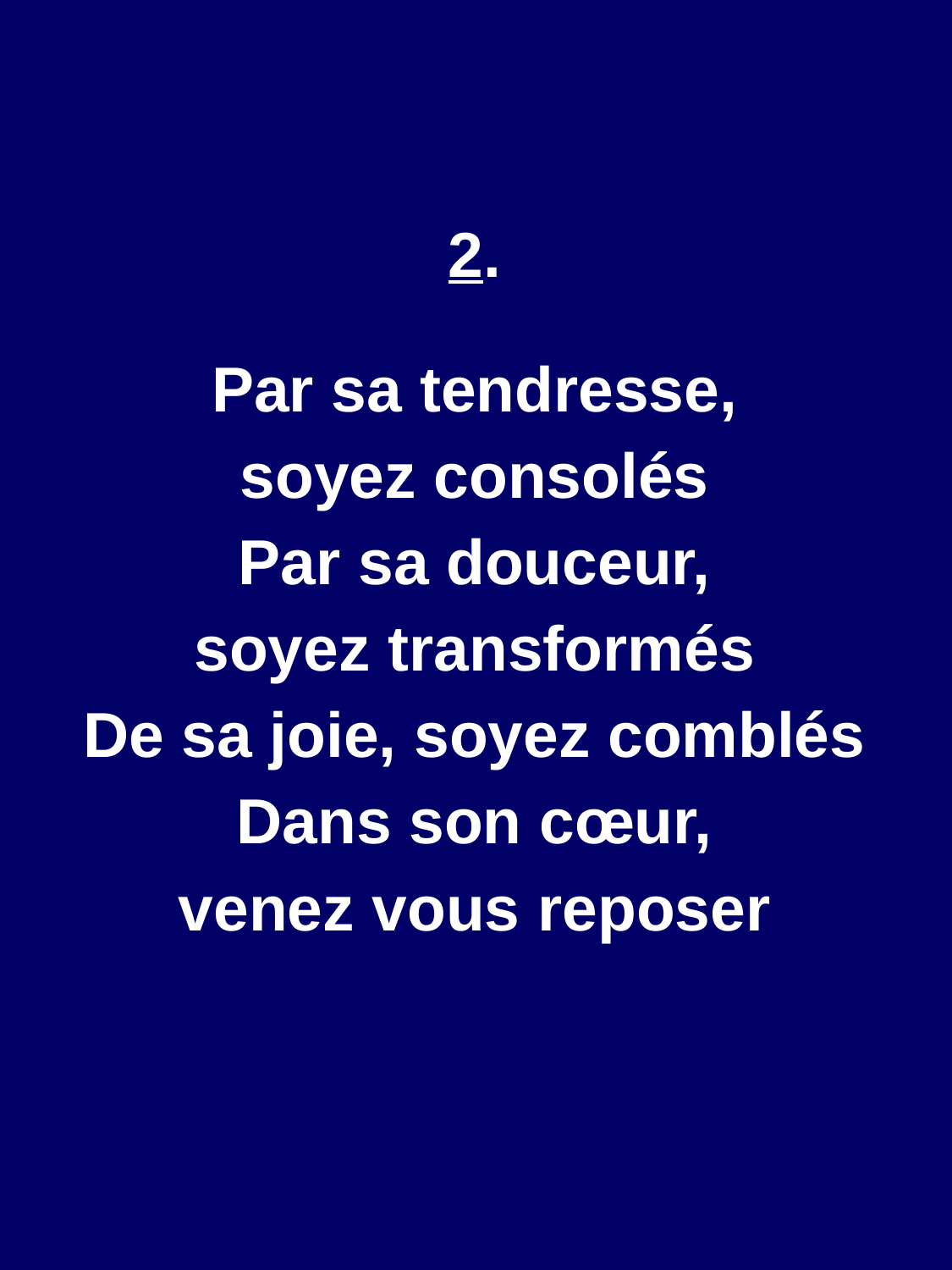

2.

Par sa tendresse,
soyez consolés
Par sa douceur,
soyez transformés
De sa joie, soyez comblés
Dans son cœur,
venez vous reposer